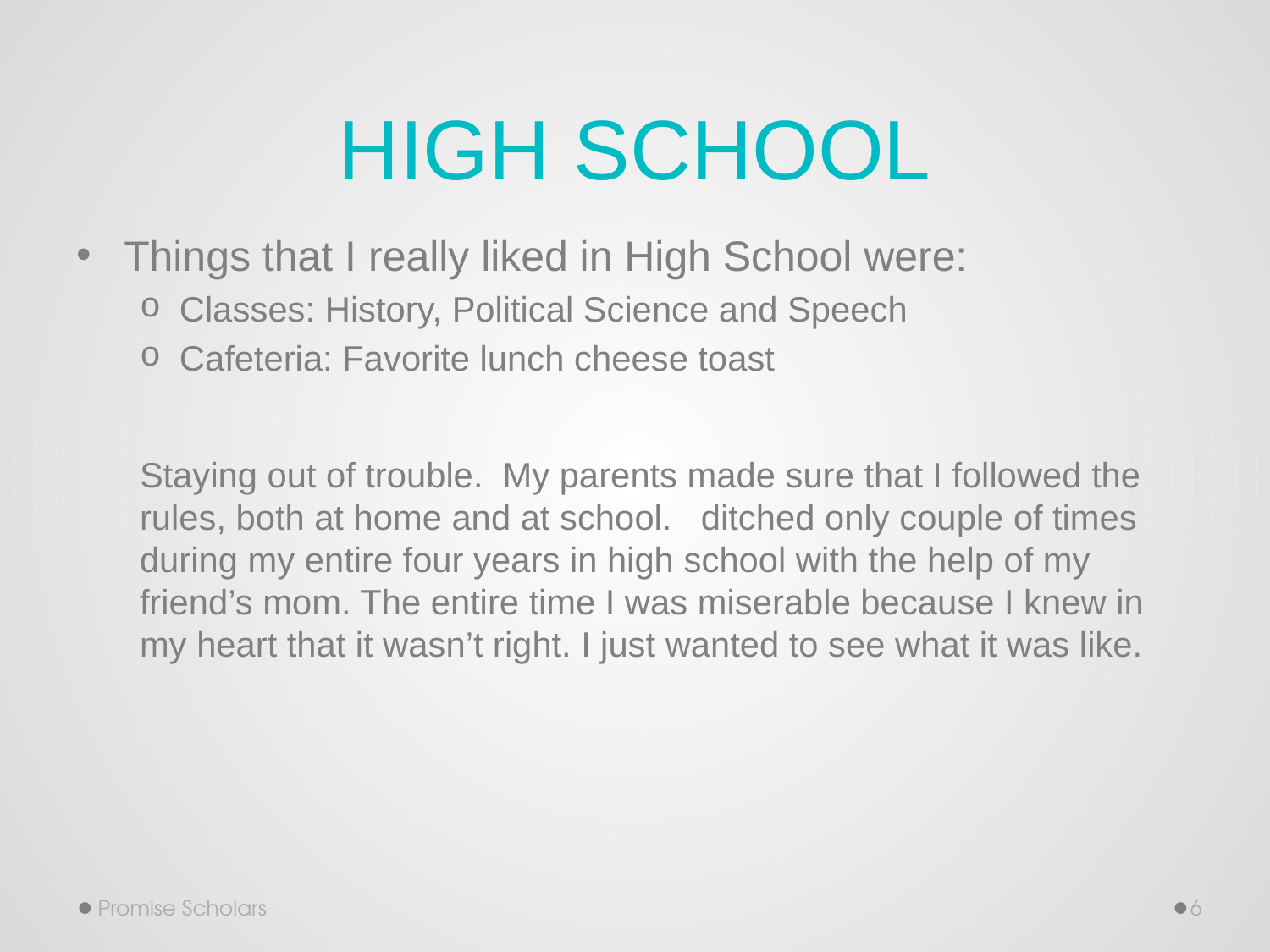

# High School
Things that I really liked in High School were:
Classes: History, Political Science and Speech
Cafeteria: Favorite lunch cheese toast

Staying out of trouble.  My parents made sure that I followed the rules, both at home and at school.   ditched only couple of times during my entire four years in high school with the help of my friend’s mom. The entire time I was miserable because I knew in my heart that it wasn’t right. I just wanted to see what it was like.

Promise Scholars
6